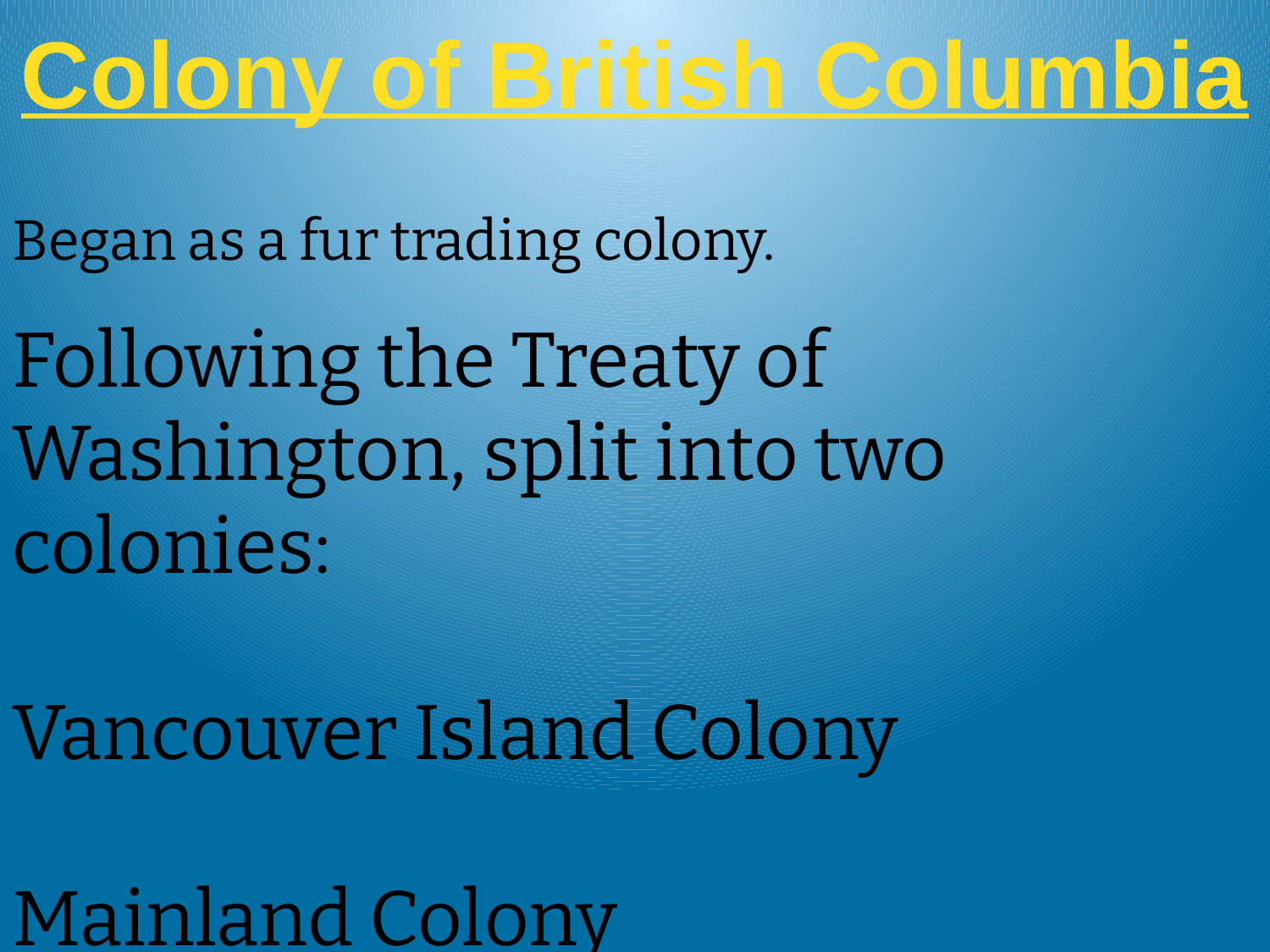

Colony of British Columbia
Began as a fur trading colony.

Following the Treaty of Washington, split into two colonies:

Vancouver Island Colony

Mainland Colony